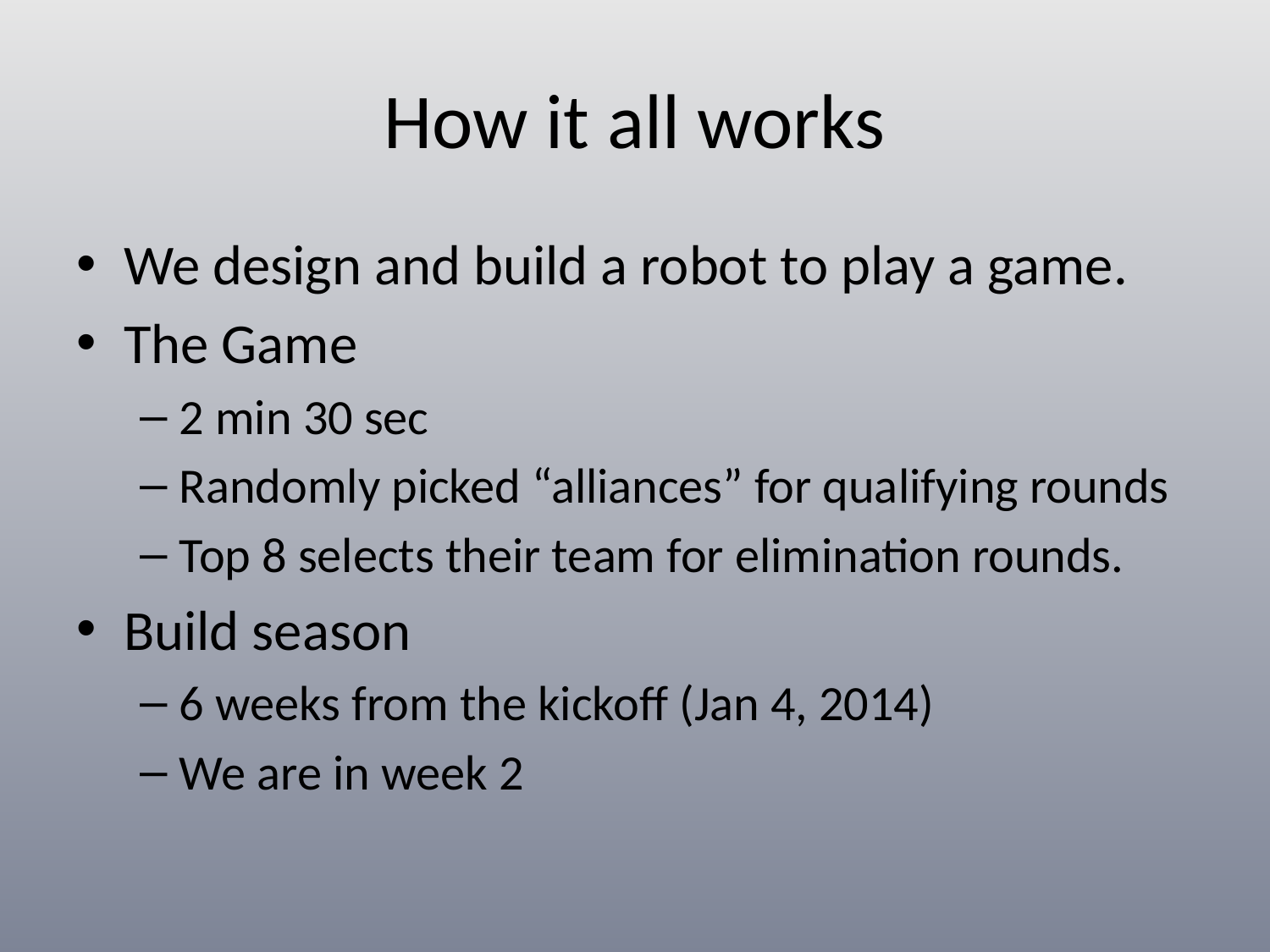

# How it all works
We design and build a robot to play a game.
The Game
2 min 30 sec
Randomly picked “alliances” for qualifying rounds
Top 8 selects their team for elimination rounds.
Build season
6 weeks from the kickoff (Jan 4, 2014)
We are in week 2